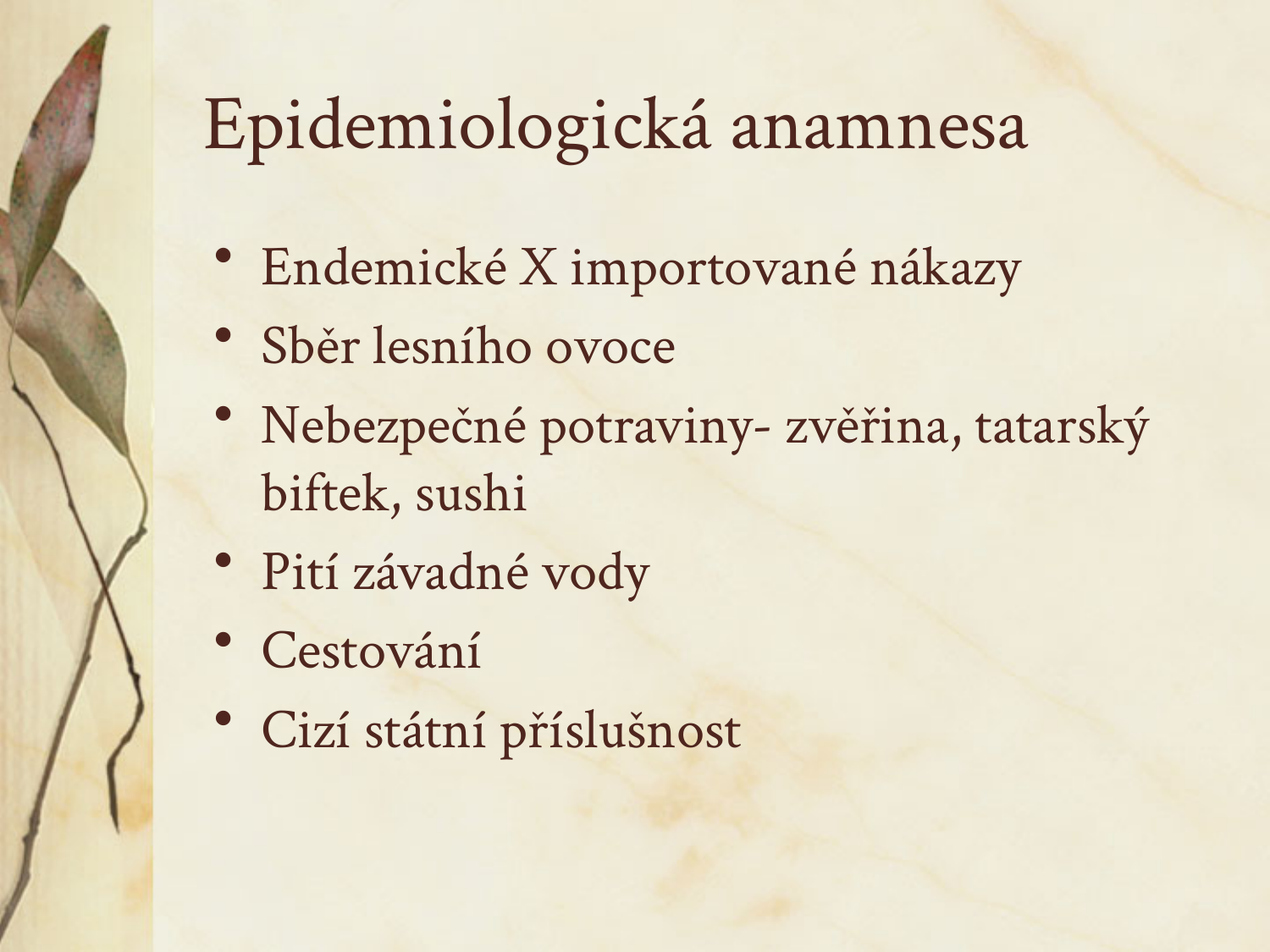

# Epidemiologická anamnesa
Endemické X importované nákazy
Sběr lesního ovoce
Nebezpečné potraviny- zvěřina, tatarský biftek, sushi
Pití závadné vody
Cestování
Cizí státní příslušnost